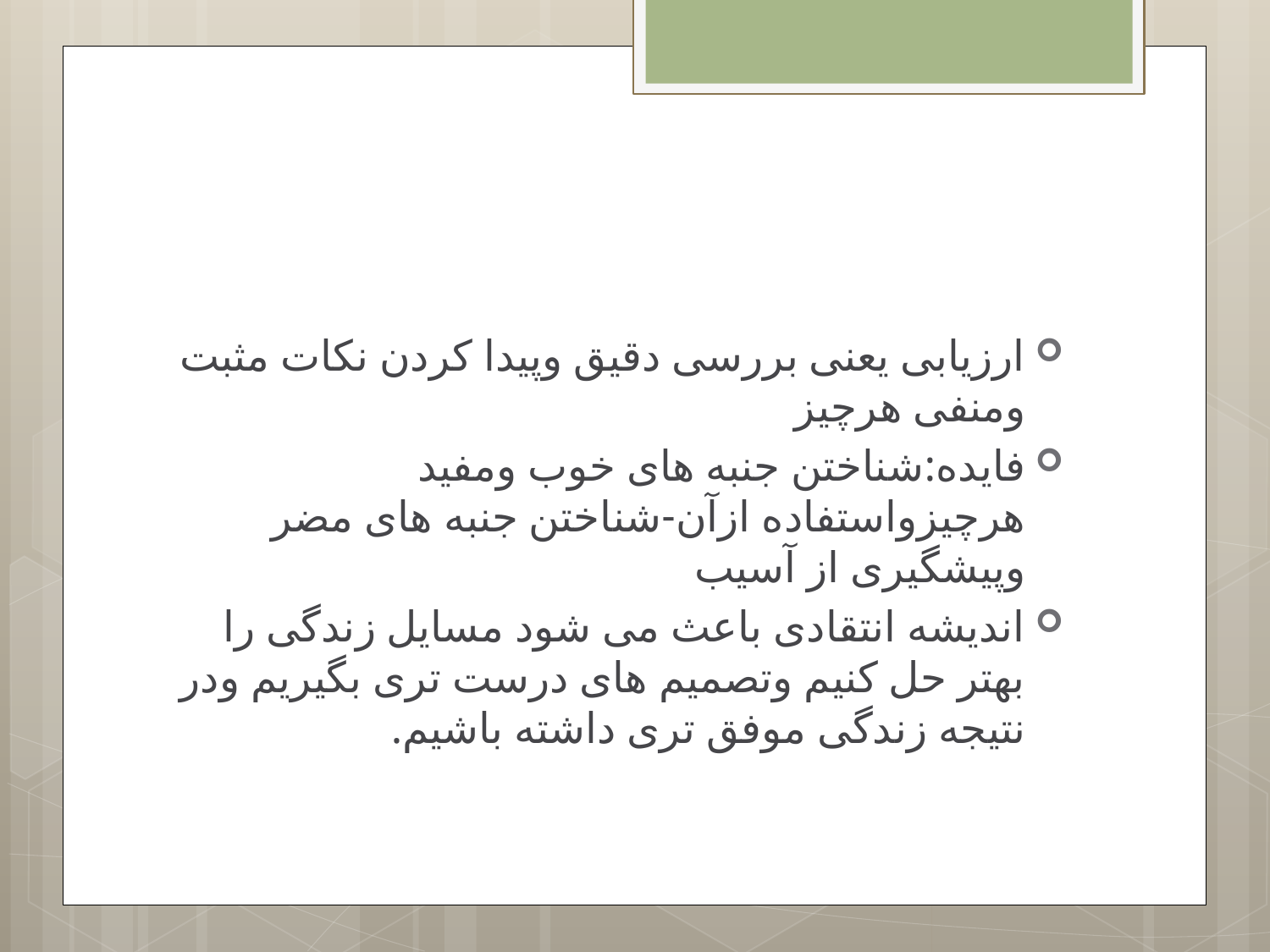

#
ارزیابی یعنی بررسی دقیق وپیدا کردن نکات مثبت ومنفی هرچیز
فایده:شناختن جنبه های خوب ومفید هرچیزواستفاده ازآن-شناختن جنبه های مضر وپیشگیری از آسیب
اندیشه انتقادی باعث می شود مسایل زندگی را بهتر حل کنیم وتصمیم های درست تری بگیریم ودر نتیجه زندگی موفق تری داشته باشیم.